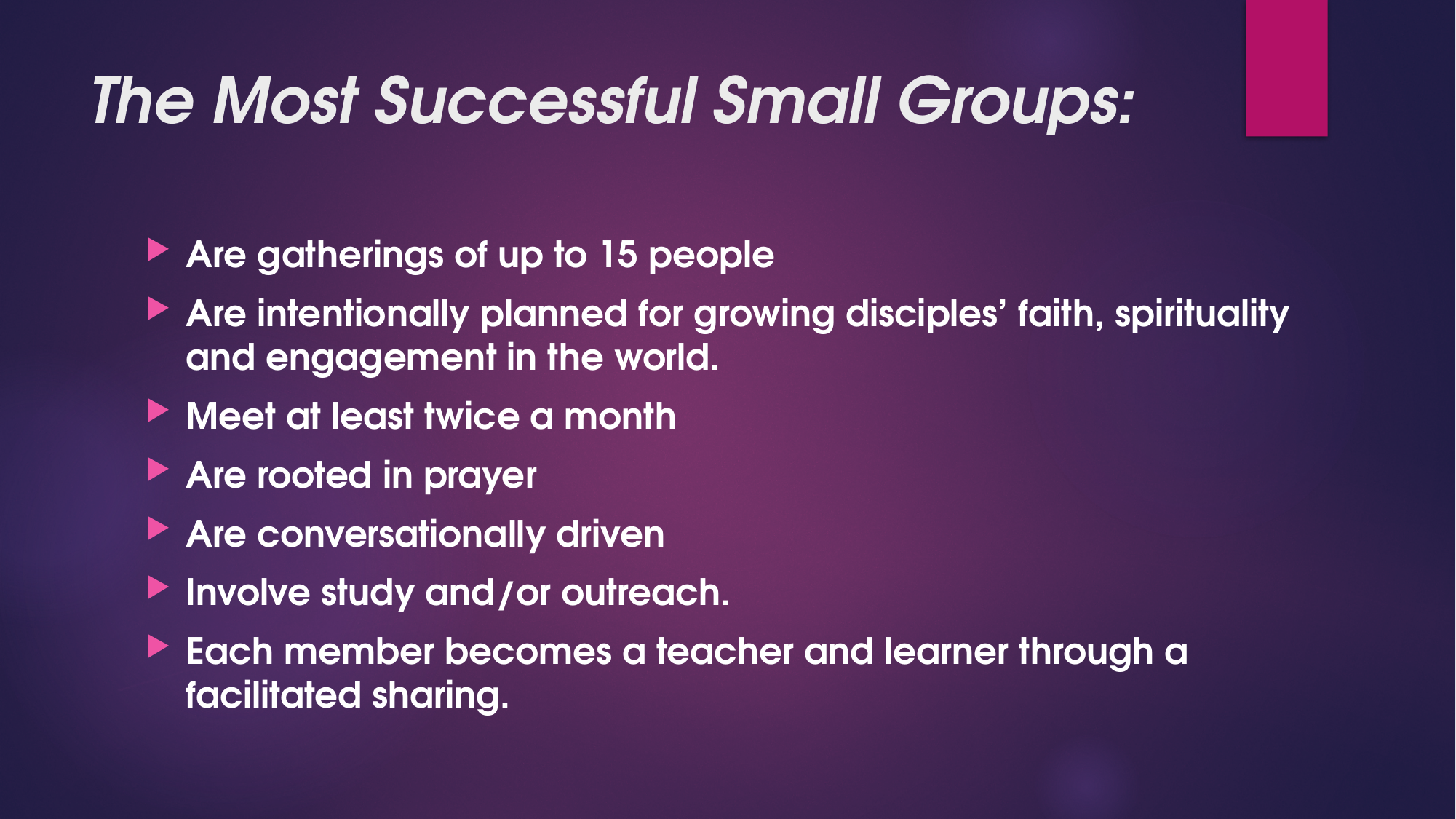

# The Most Successful Small Groups:

Are gatherings of up to 15 people
Are intentionally planned for growing disciples’ faith, spirituality and engagement in the world.
Meet at least twice a month
Are rooted in prayer
Are conversationally driven
Involve study and/or outreach.
Each member becomes a teacher and learner through a facilitated sharing.